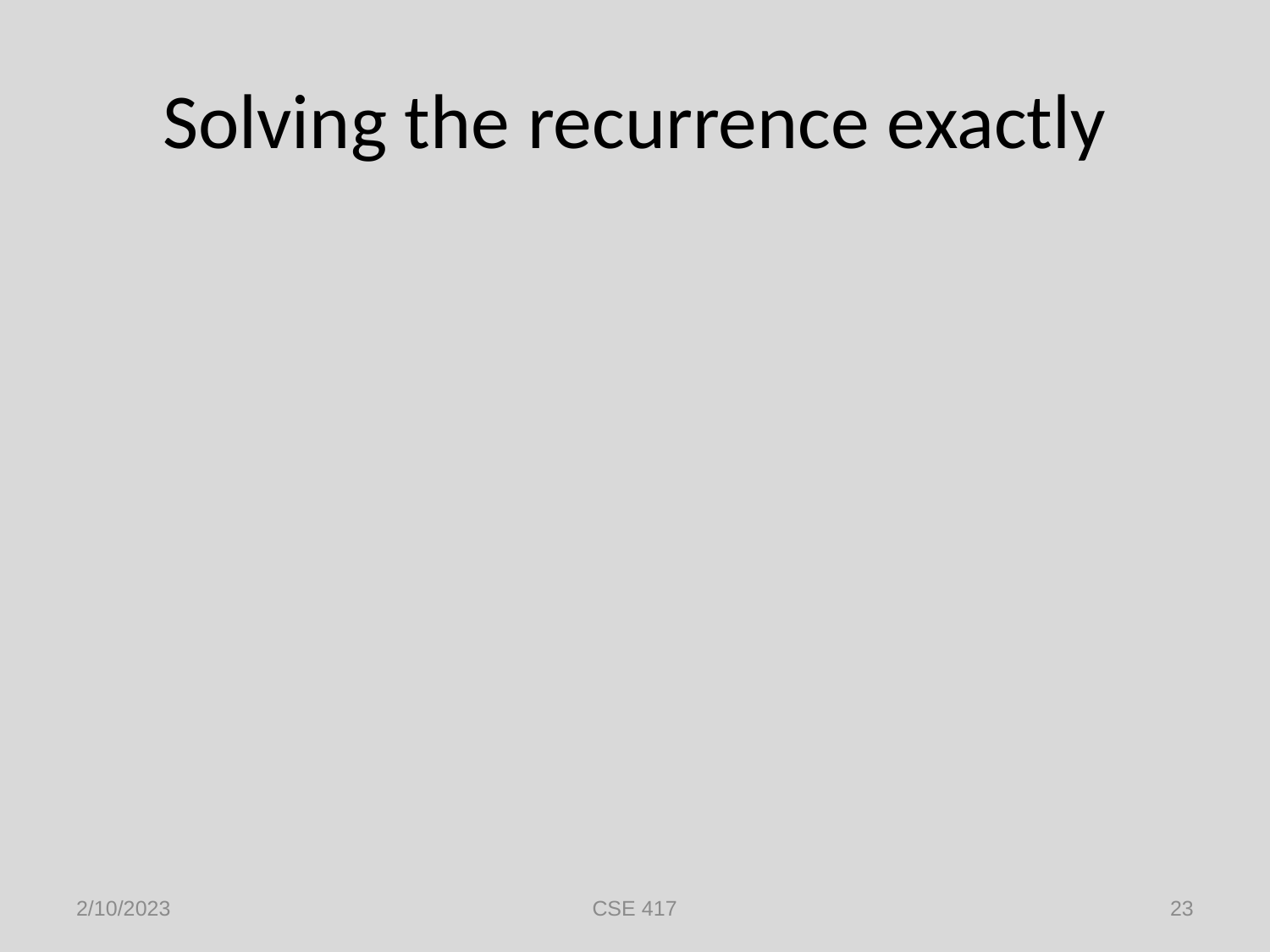

# Solving the recurrence exactly
2/10/2023
CSE 417
23